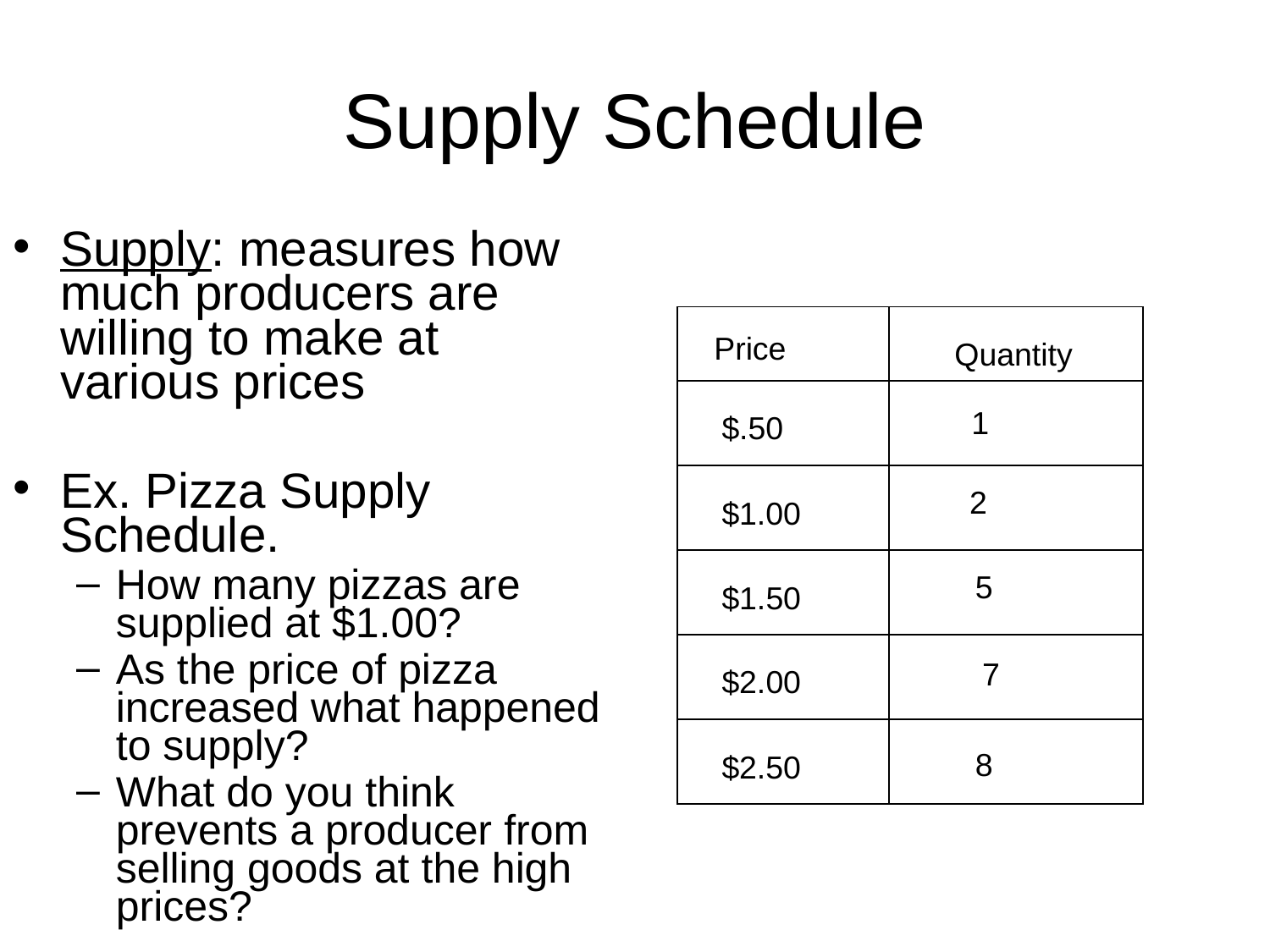

# Supply Schedule
Supply: measures how much producers are willing to make at various prices

Ex. Pizza Supply Schedule.
How many pizzas are supplied at $1.00?
As the price of pizza increased what happened to supply?
What do you think prevents a producer from selling goods at the high prices?

Price
Quantity
1
$.50
2
$1.00
5
$1.50
7
$2.00
8
$2.50